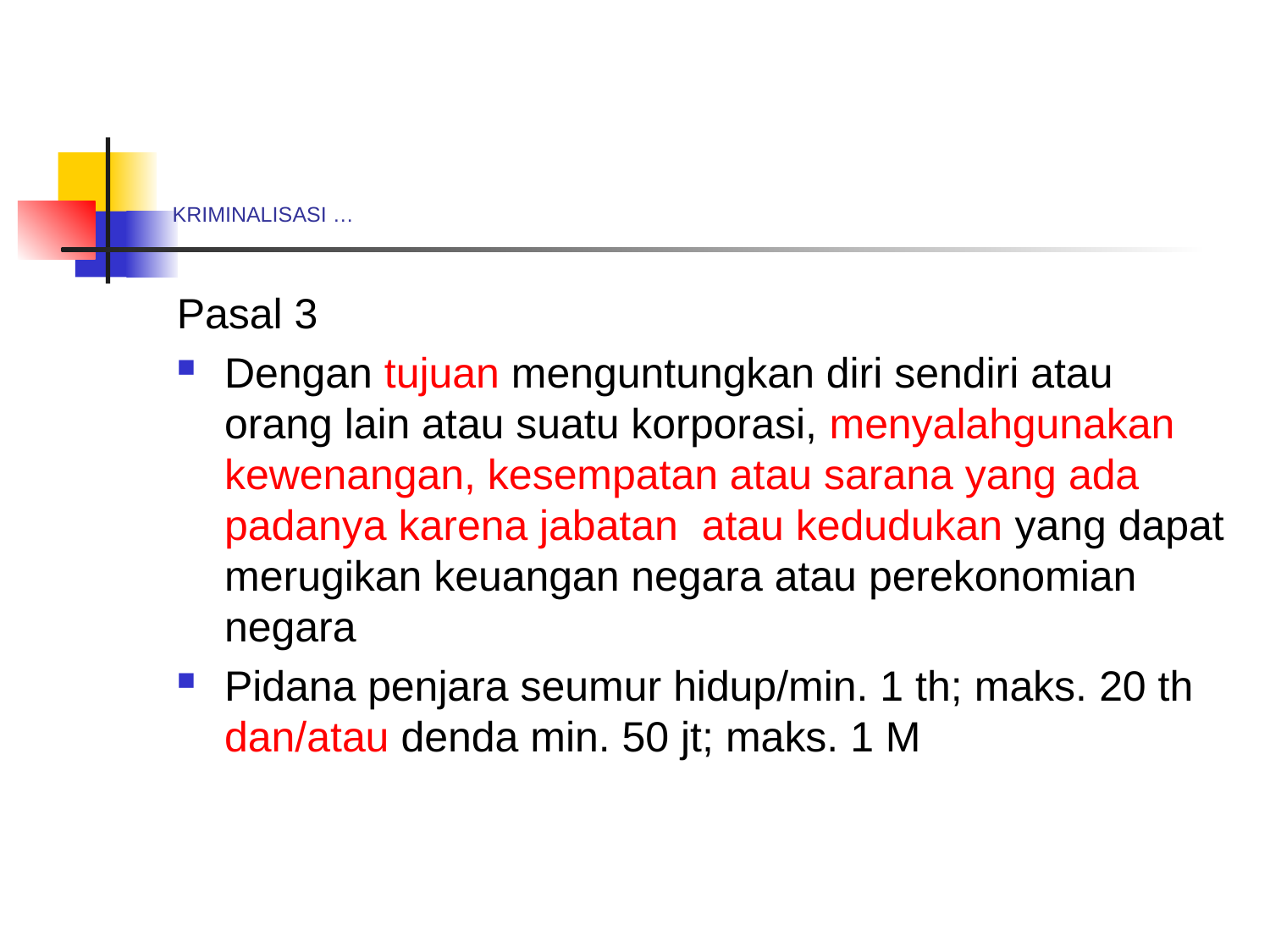

# KRIMINALISASI …
Pasal 3
Dengan tujuan menguntungkan diri sendiri atau orang lain atau suatu korporasi, menyalahgunakan kewenangan, kesempatan atau sarana yang ada padanya karena jabatan  atau kedudukan yang dapat merugikan keuangan negara atau perekonomian negara
Pidana penjara seumur hidup/min. 1 th; maks. 20 th dan/atau denda min. 50 jt; maks. 1 M